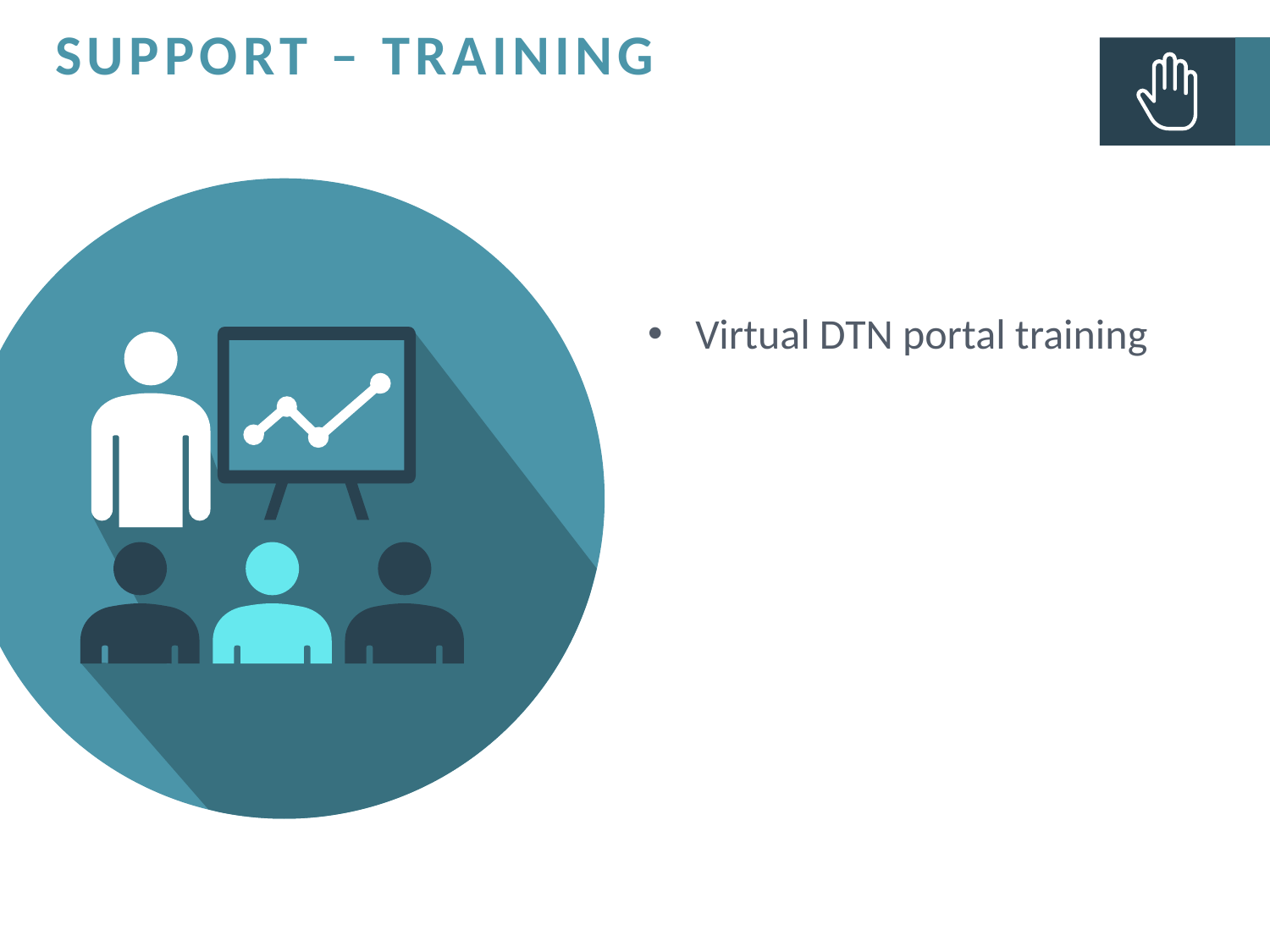

# Support – Training

Virtual DTN portal training